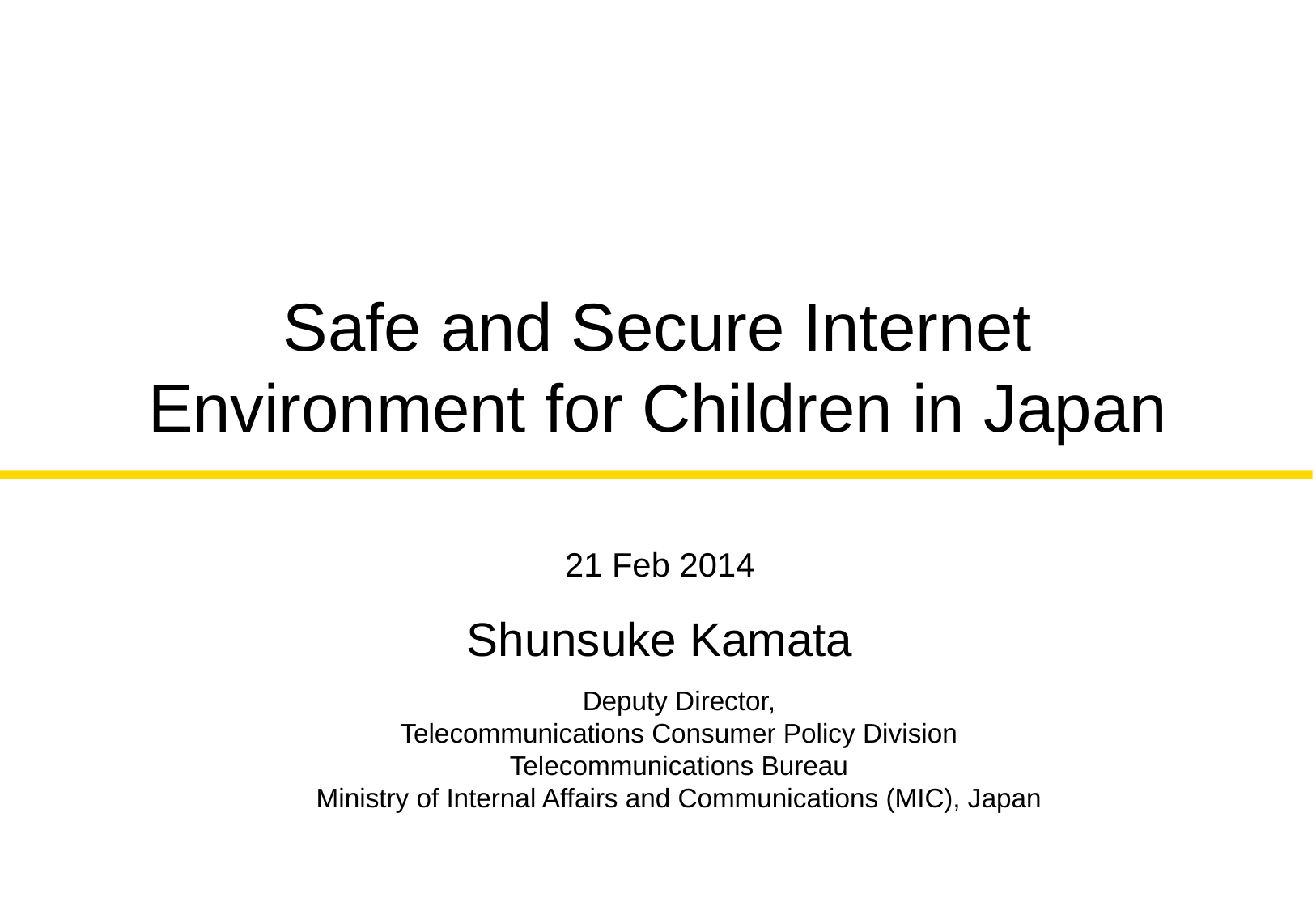

# Safe and Secure Internet Environment for Children in Japan

21 Feb 2014
Shunsuke Kamata
Deputy Director,
Telecommunications Consumer Policy Division
Telecommunications Bureau
Ministry of Internal Affairs and Communications (MIC), Japan